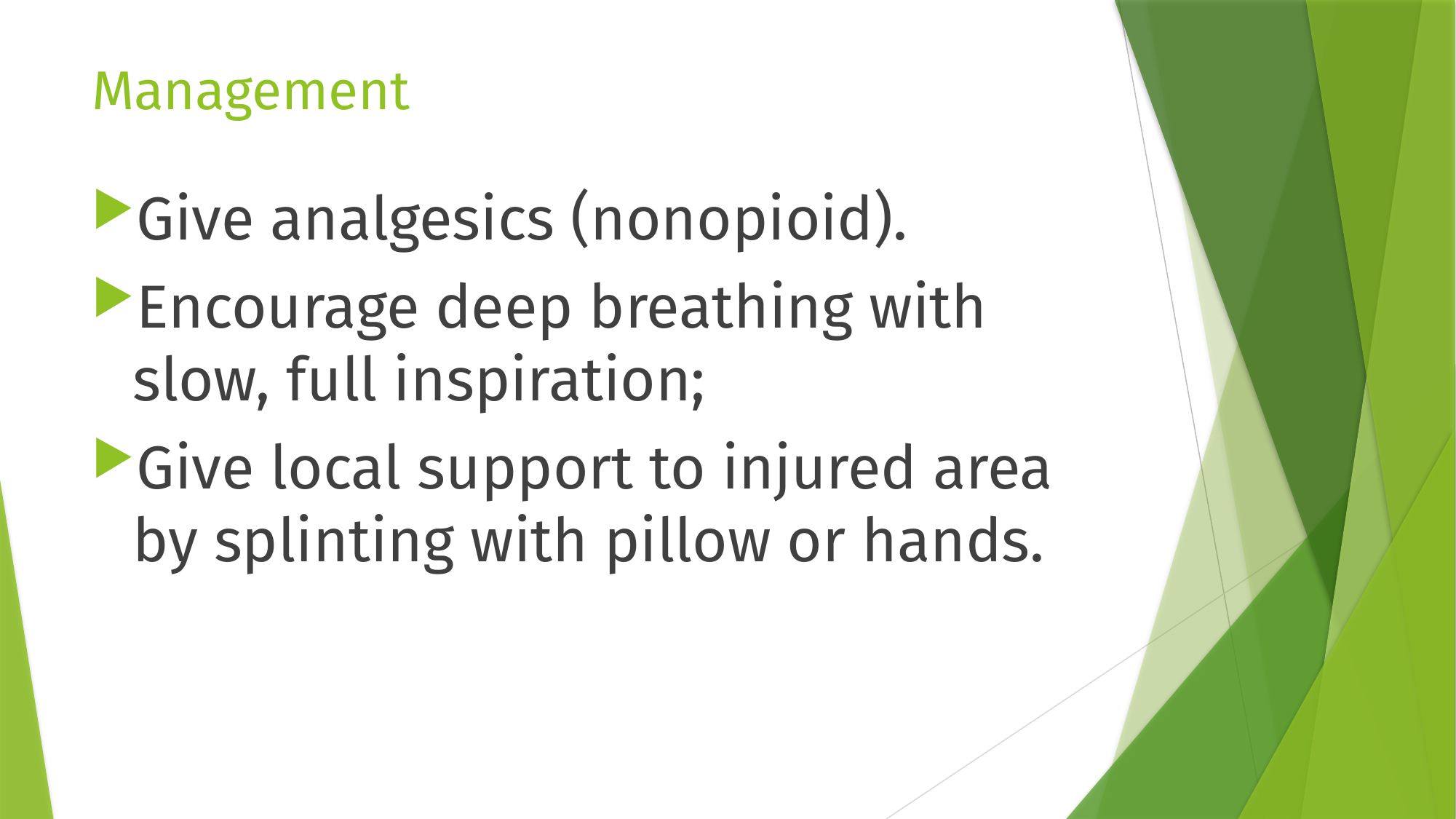

# Management
Give analgesics (nonopioid).
Encourage deep breathing with slow, full inspiration;
Give local support to injured area by splinting with pillow or hands.